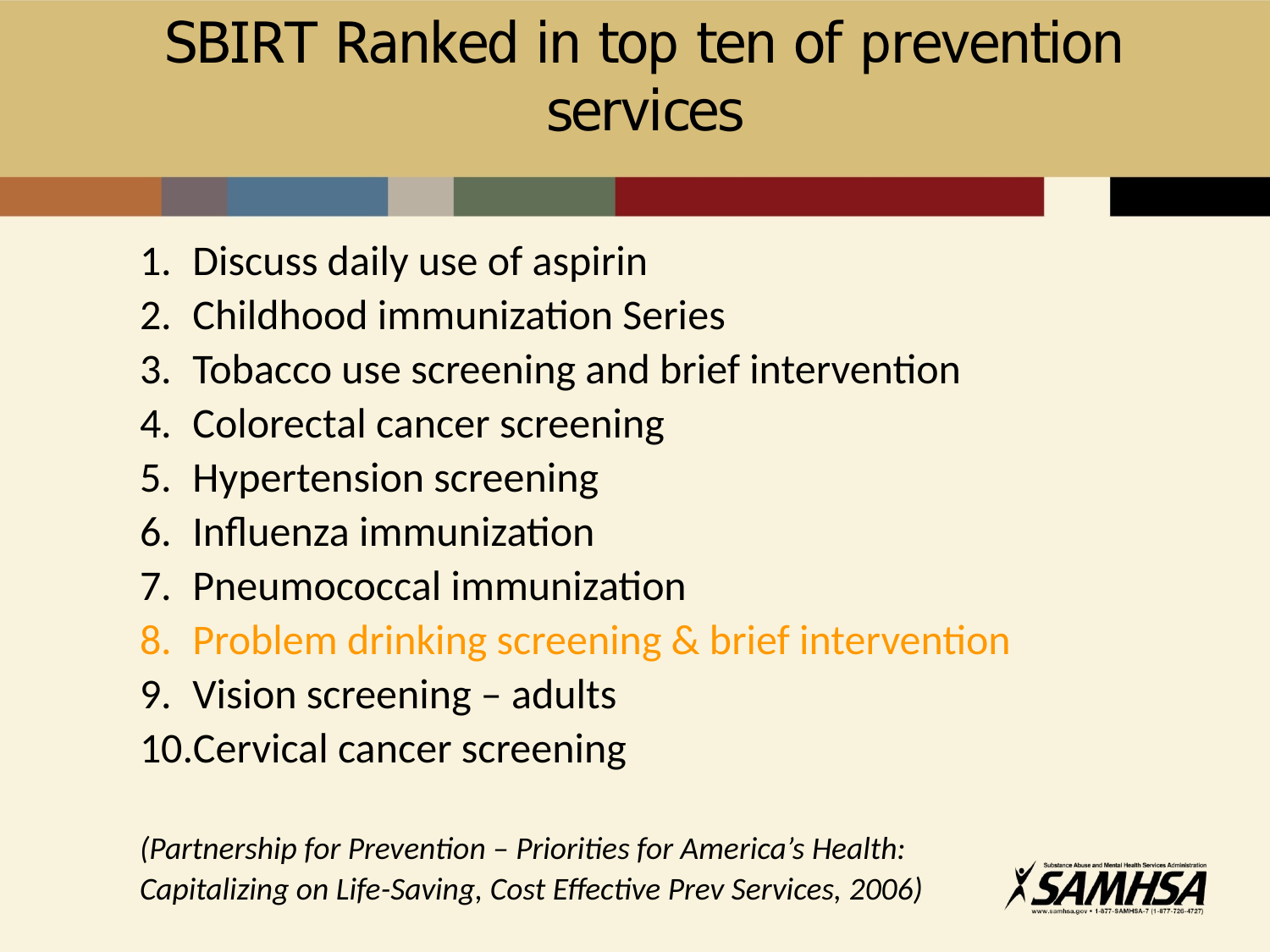

SBIRT Ranked in top ten of prevention services
Discuss daily use of aspirin
Childhood immunization Series
Tobacco use screening and brief intervention
Colorectal cancer screening
Hypertension screening
Influenza immunization
Pneumococcal immunization
Problem drinking screening & brief intervention
Vision screening – adults
Cervical cancer screening

(Partnership for Prevention – Priorities for America’s Health:
Capitalizing on Life-Saving, Cost Effective Prev Services, 2006)